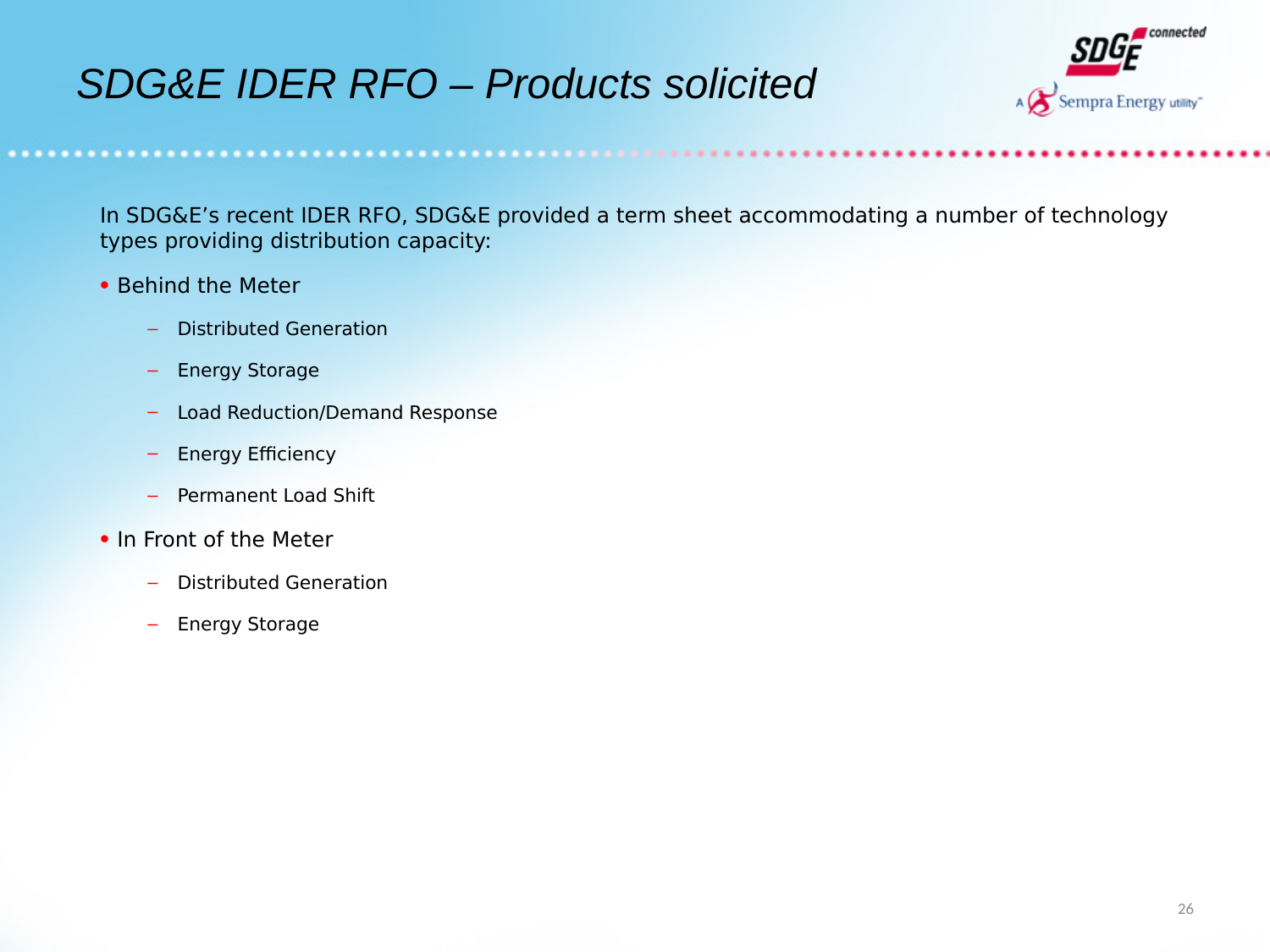

# SDG&E IDER RFO – Products solicited
In SDG&E’s recent IDER RFO, SDG&E provided a term sheet accommodating a number of technology types providing distribution capacity:
Behind the Meter
Distributed Generation
Energy Storage
Load Reduction/Demand Response
Energy Efficiency
Permanent Load Shift
In Front of the Meter
Distributed Generation
Energy Storage

26